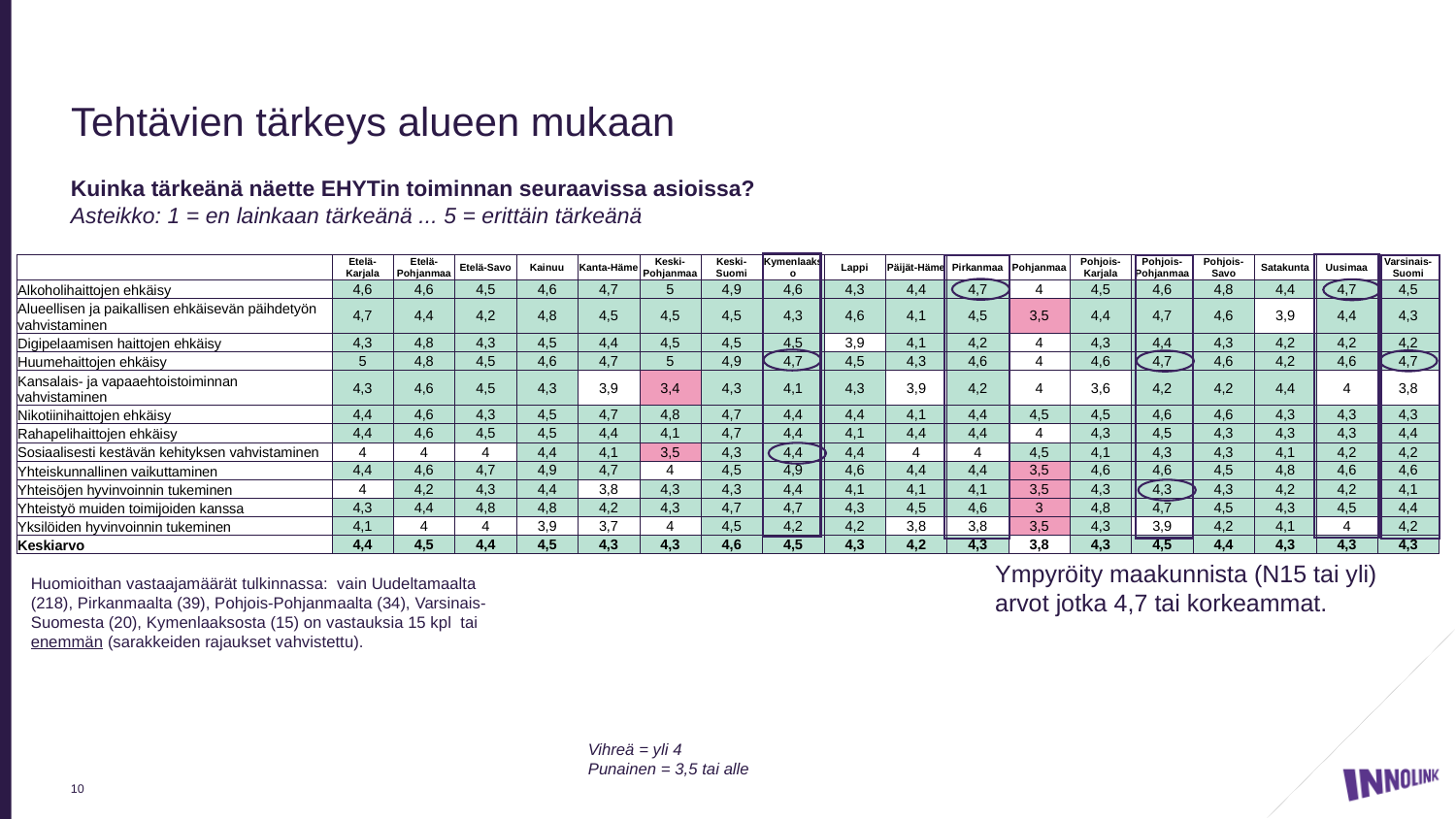

# Tehtävien tärkeys alueen mukaan
Kuinka tärkeänä näette EHYTin toiminnan seuraavissa asioissa?
Asteikko: 1 = en lainkaan tärkeänä ... 5 = erittäin tärkeänä

|  | Etelä-Karjala | Etelä-Pohjanmaa | Etelä-Savo | Kainuu | Kanta-Häme | Keski-Pohjanmaa | Keski-Suomi | Kymenlaakso | Lappi | Päijät-Häme | Pirkanmaa | Pohjanmaa | Pohjois-Karjala | Pohjois-Pohjanmaa | Pohjois-Savo | Satakunta | Uusimaa | Varsinais-Suomi |
| --- | --- | --- | --- | --- | --- | --- | --- | --- | --- | --- | --- | --- | --- | --- | --- | --- | --- | --- |
| Alkoholihaittojen ehkäisy | 4,6 | 4,6 | 4,5 | 4,6 | 4,7 | 5 | 4,9 | 4,6 | 4,3 | 4,4 | 4,7 | 4 | 4,5 | 4,6 | 4,8 | 4,4 | 4,7 | 4,5 |
| Alueellisen ja paikallisen ehkäisevän päihdetyön vahvistaminen | 4,7 | 4,4 | 4,2 | 4,8 | 4,5 | 4,5 | 4,5 | 4,3 | 4,6 | 4,1 | 4,5 | 3,5 | 4,4 | 4,7 | 4,6 | 3,9 | 4,4 | 4,3 |
| Digipelaamisen haittojen ehkäisy | 4,3 | 4,8 | 4,3 | 4,5 | 4,4 | 4,5 | 4,5 | 4,5 | 3,9 | 4,1 | 4,2 | 4 | 4,3 | 4,4 | 4,3 | 4,2 | 4,2 | 4,2 |
| Huumehaittojen ehkäisy | 5 | 4,8 | 4,5 | 4,6 | 4,7 | 5 | 4,9 | 4,7 | 4,5 | 4,3 | 4,6 | 4 | 4,6 | 4,7 | 4,6 | 4,2 | 4,6 | 4,7 |
| Kansalais- ja vapaaehtoistoiminnan vahvistaminen | 4,3 | 4,6 | 4,5 | 4,3 | 3,9 | 3,4 | 4,3 | 4,1 | 4,3 | 3,9 | 4,2 | 4 | 3,6 | 4,2 | 4,2 | 4,4 | 4 | 3,8 |
| Nikotiinihaittojen ehkäisy | 4,4 | 4,6 | 4,3 | 4,5 | 4,7 | 4,8 | 4,7 | 4,4 | 4,4 | 4,1 | 4,4 | 4,5 | 4,5 | 4,6 | 4,6 | 4,3 | 4,3 | 4,3 |
| Rahapelihaittojen ehkäisy | 4,4 | 4,6 | 4,5 | 4,5 | 4,4 | 4,1 | 4,7 | 4,4 | 4,1 | 4,4 | 4,4 | 4 | 4,3 | 4,5 | 4,3 | 4,3 | 4,3 | 4,4 |
| Sosiaalisesti kestävän kehityksen vahvistaminen | 4 | 4 | 4 | 4,4 | 4,1 | 3,5 | 4,3 | 4,4 | 4,4 | 4 | 4 | 4,5 | 4,1 | 4,3 | 4,3 | 4,1 | 4,2 | 4,2 |
| Yhteiskunnallinen vaikuttaminen | 4,4 | 4,6 | 4,7 | 4,9 | 4,7 | 4 | 4,5 | 4,9 | 4,6 | 4,4 | 4,4 | 3,5 | 4,6 | 4,6 | 4,5 | 4,8 | 4,6 | 4,6 |
| Yhteisöjen hyvinvoinnin tukeminen | 4 | 4,2 | 4,3 | 4,4 | 3,8 | 4,3 | 4,3 | 4,4 | 4,1 | 4,1 | 4,1 | 3,5 | 4,3 | 4,3 | 4,3 | 4,2 | 4,2 | 4,1 |
| Yhteistyö muiden toimijoiden kanssa | 4,3 | 4,4 | 4,8 | 4,8 | 4,2 | 4,3 | 4,7 | 4,7 | 4,3 | 4,5 | 4,6 | 3 | 4,8 | 4,7 | 4,5 | 4,3 | 4,5 | 4,4 |
| Yksilöiden hyvinvoinnin tukeminen | 4,1 | 4 | 4 | 3,9 | 3,7 | 4 | 4,5 | 4,2 | 4,2 | 3,8 | 3,8 | 3,5 | 4,3 | 3,9 | 4,2 | 4,1 | 4 | 4,2 |
| Keskiarvo | 4,4 | 4,5 | 4,4 | 4,5 | 4,3 | 4,3 | 4,6 | 4,5 | 4,3 | 4,2 | 4,3 | 3,8 | 4,3 | 4,5 | 4,4 | 4,3 | 4,3 | 4,3 |

Ympyröity maakunnista (N15 tai yli) arvot jotka 4,7 tai korkeammat.
Huomioithan vastaajamäärät tulkinnassa:  vain Uudeltamaalta (218), Pirkanmaalta (39), Pohjois-Pohjanmaalta (34), Varsinais-Suomesta (20), Kymenlaaksosta (15) on vastauksia 15 kpl  tai enemmän (sarakkeiden rajaukset vahvistettu).
Vihreä = yli 4
Punainen = 3,5 tai alle
10